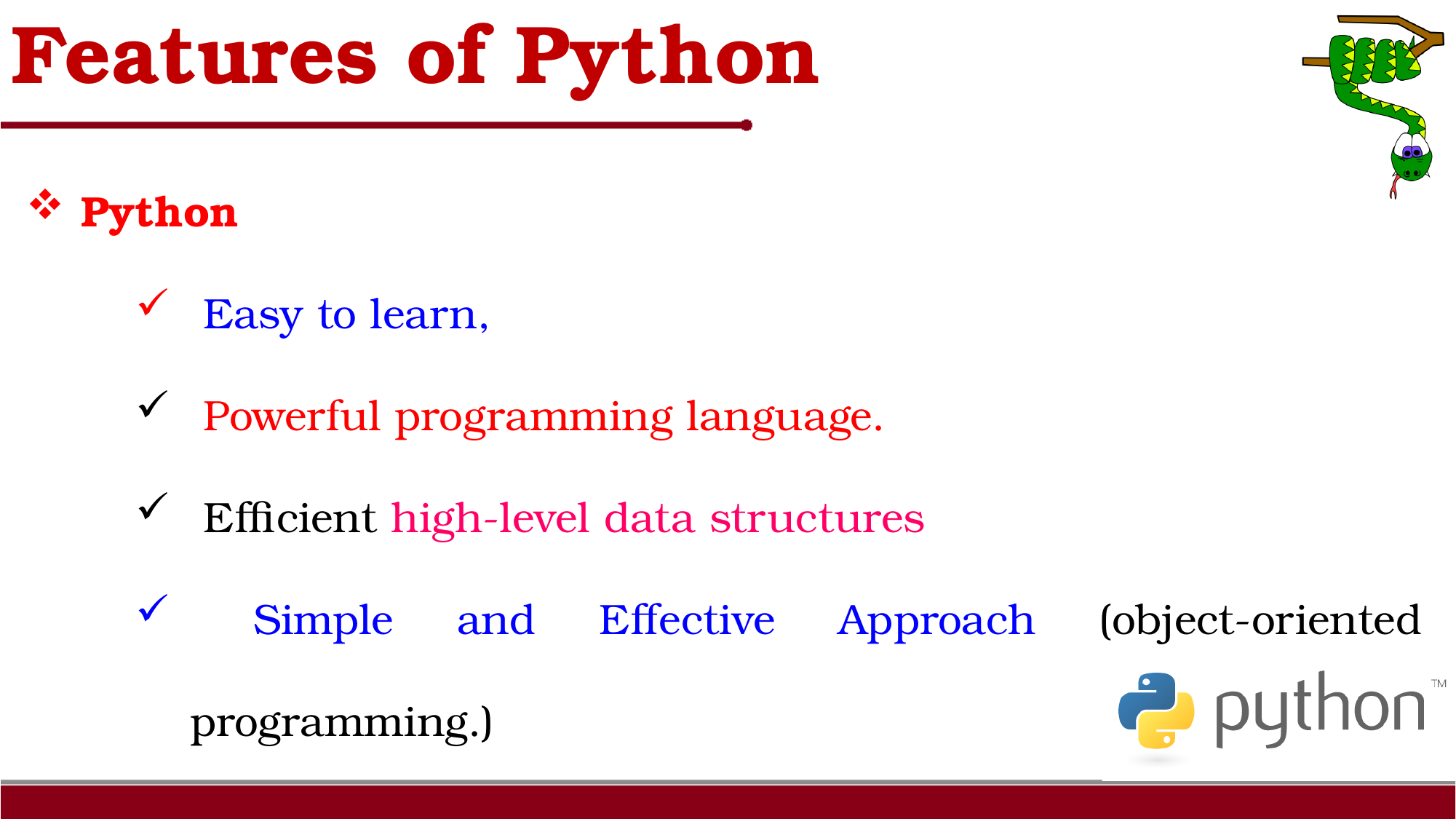

Features of Python
Python
 Easy to learn,
 Powerful programming language.
 Efficient high-level data structures
 Simple and Effective Approach (object-oriented programming.)